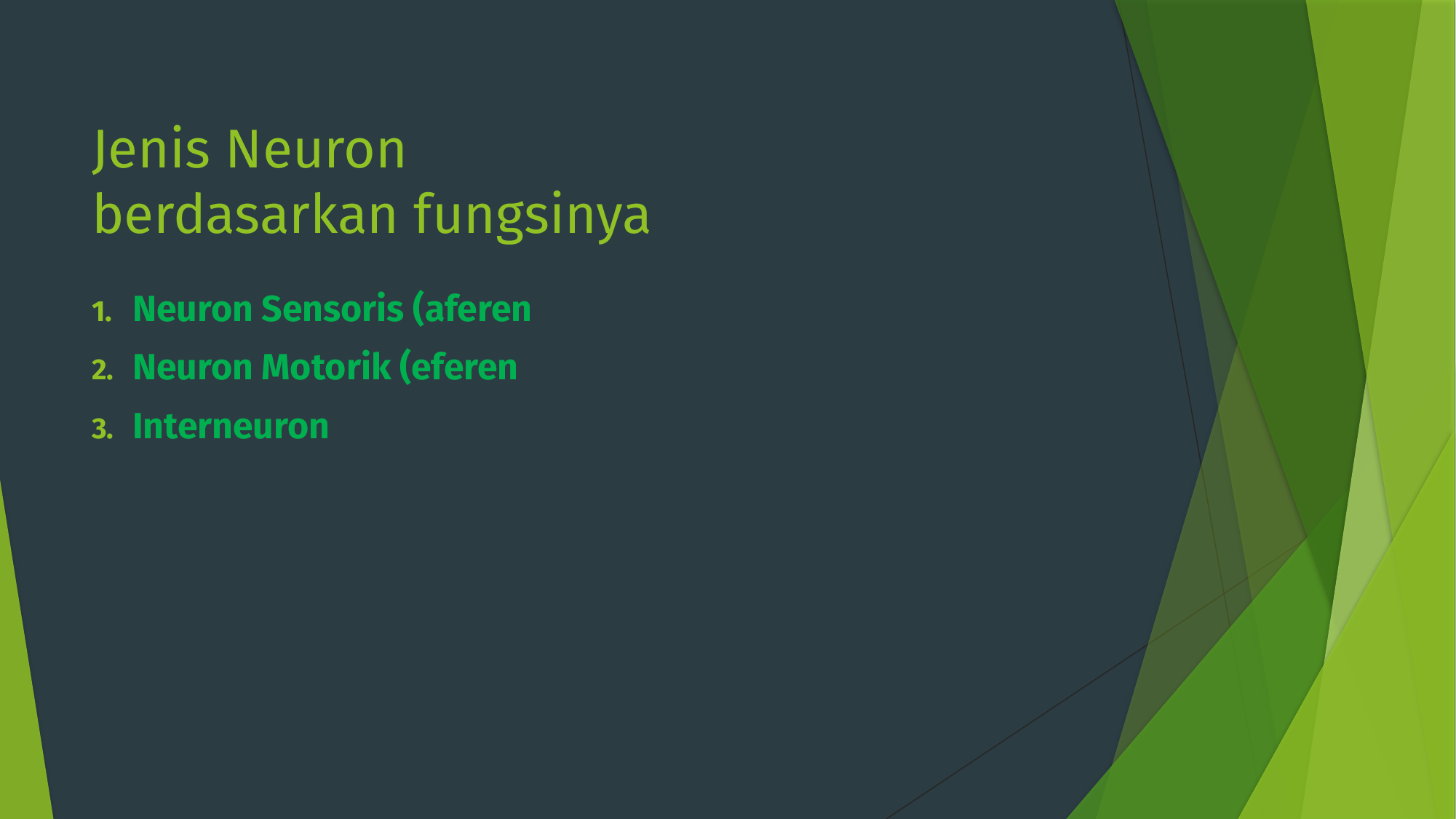

# Jenis Neuron berdasarkan fungsinya
Neuron Sensoris (aferen
Neuron Motorik (eferen
Interneuron